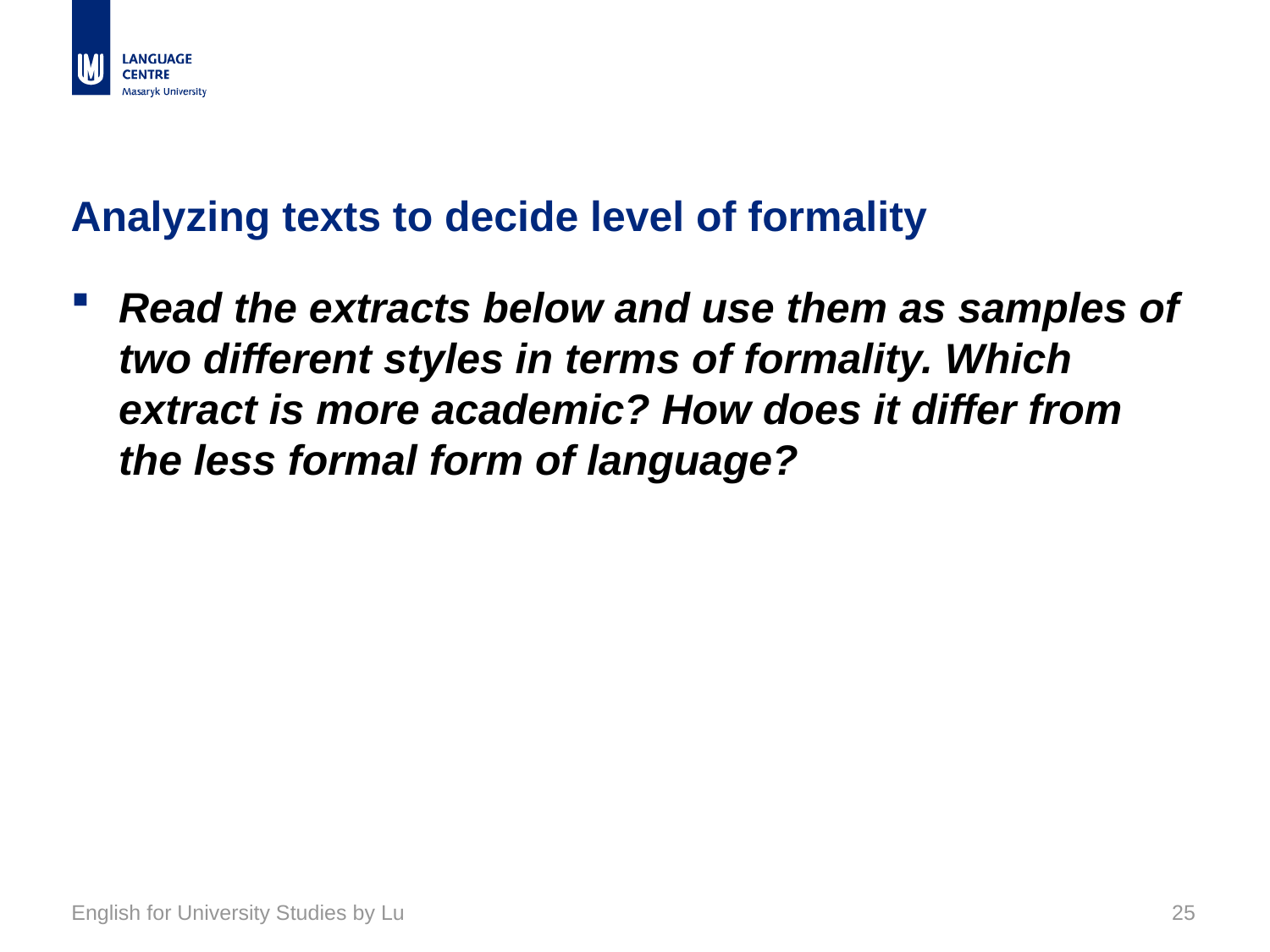

# Analyzing texts to decide level of formality
Read the extracts below and use them as samples of two different styles in terms of formality. Which extract is more academic? How does it differ from the less formal form of language?
English for University Studies by Lu
25